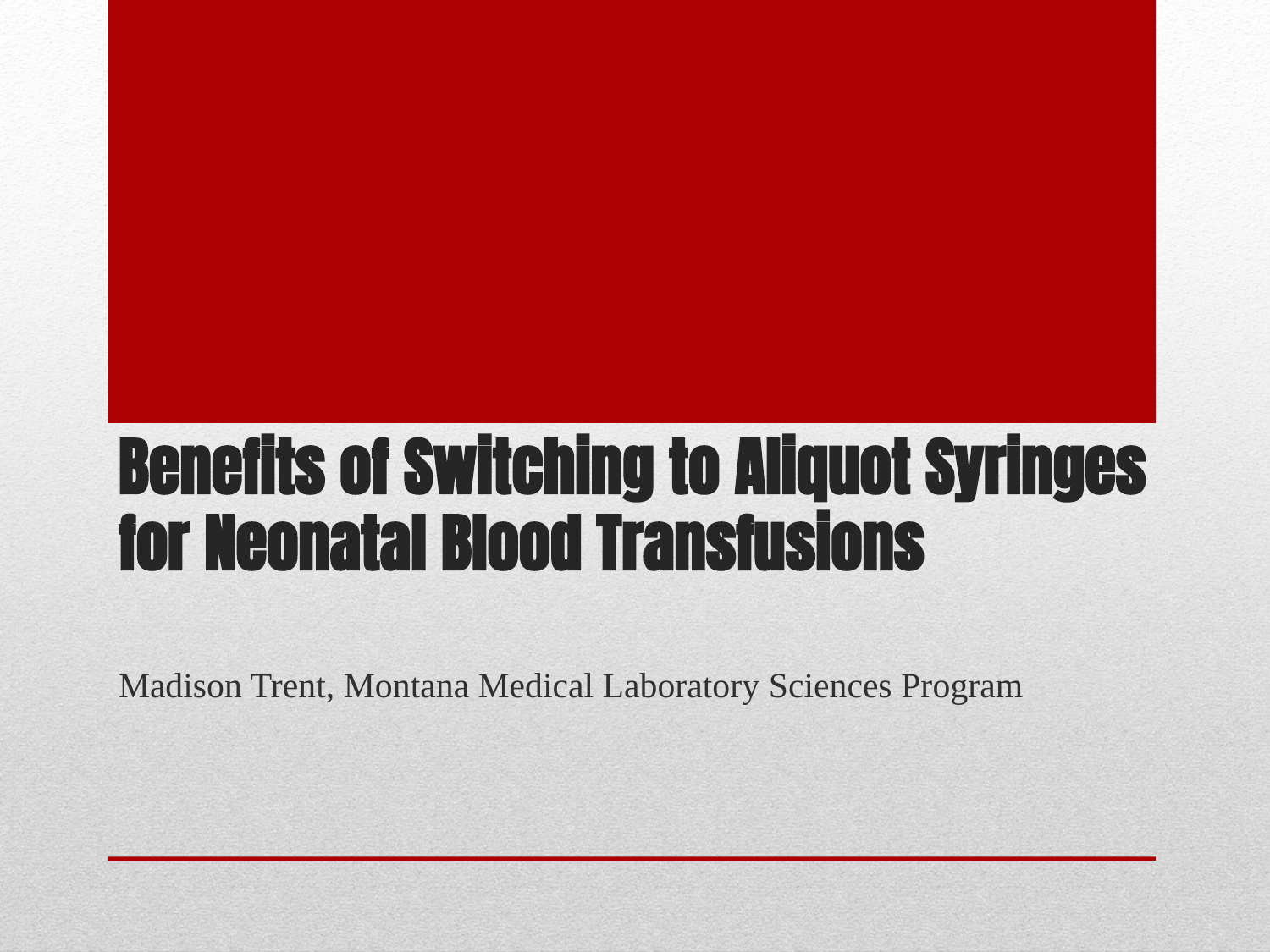

# Benefits of Switching to Aliquot Syringes for Neonatal Blood Transfusions
Madison Trent, Montana Medical Laboratory Sciences Program